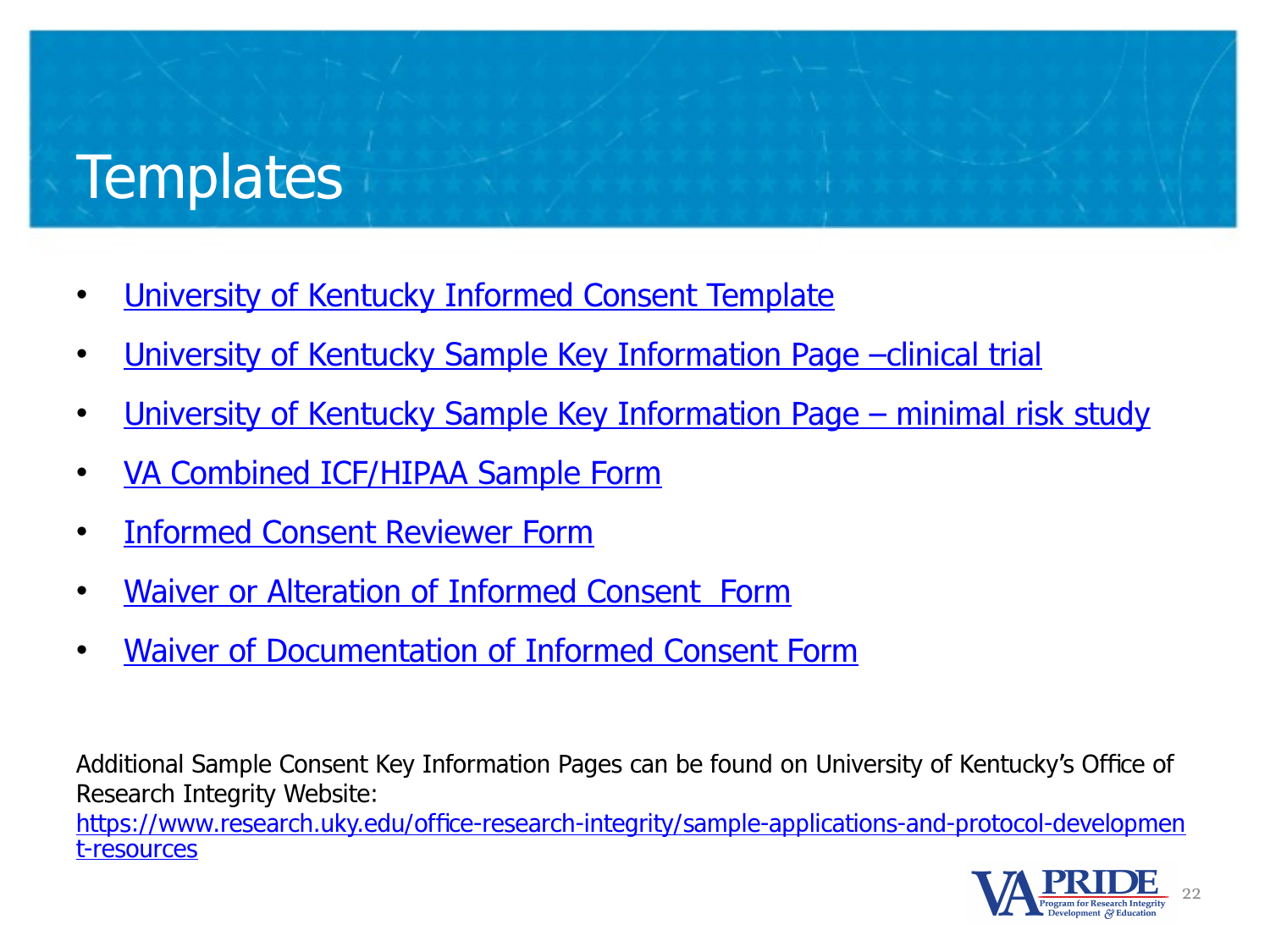

# Templates
University of Kentucky Informed Consent Template
University of Kentucky Sample Key Information Page –clinical trial
University of Kentucky Sample Key Information Page – minimal risk study
VA Combined ICF/HIPAA Sample Form
Informed Consent Reviewer Form
Waiver or Alteration of Informed Consent  Form
Waiver of Documentation of Informed Consent Form

Additional Sample Consent Key Information Pages can be found on University of Kentucky’s Office of Research Integrity Website:  https://www.research.uky.edu/office-research-integrity/sample-applications-and-protocol-development-resources